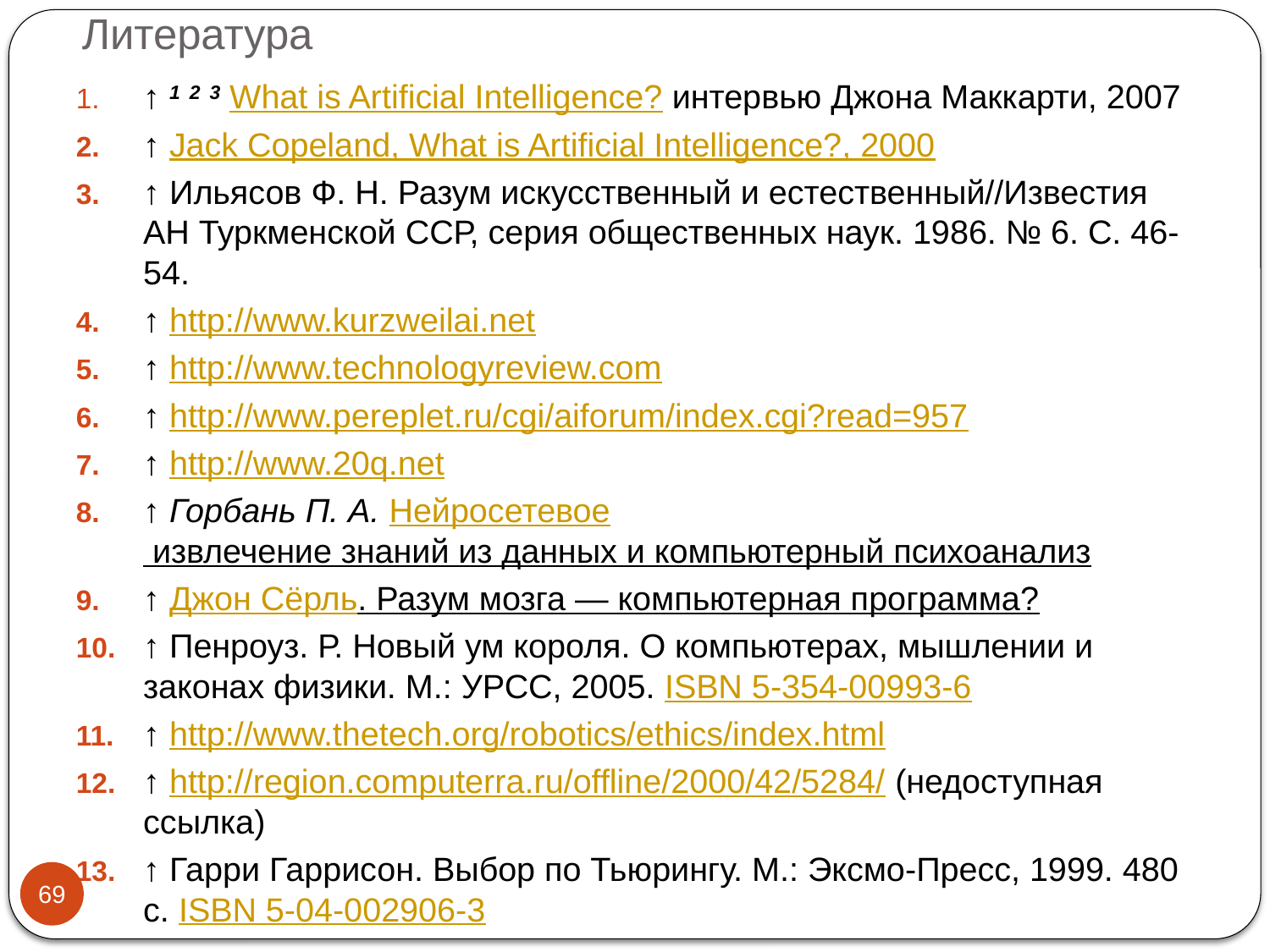

# Литература
↑ 1 2 3 What is Artificial Intelligence? интервью Джона Маккарти, 2007
↑ Jack Copeland, What is Artificial Intelligence?, 2000
↑ Ильясов Ф. Н. Разум искусственный и естественный//Известия АН Туркменской ССР, серия общественных наук. 1986. № 6. С. 46-54.
↑ http://www.kurzweilai.net
↑ http://www.technologyreview.com
↑ http://www.pereplet.ru/cgi/aiforum/index.cgi?read=957
↑ http://www.20q.net
↑ Горбань П. А. Нейросетевое извлечение знаний из данных и компьютерный психоанализ
↑ Джон Сёрль. Разум мозга — компьютерная программа?
↑ Пенроуз. Р. Новый ум короля. О компьютерах, мышлении и законах физики. М.: УРСС, 2005. ISBN 5-354-00993-6
↑ http://www.thetech.org/robotics/ethics/index.html
↑ http://region.computerra.ru/offline/2000/42/5284/ (недоступная ссылка)
↑ Гарри Гаррисон. Выбор по Тьюрингу. М.: Эксмо-Пресс, 1999. 480 с. ISBN 5-04-002906-3
69